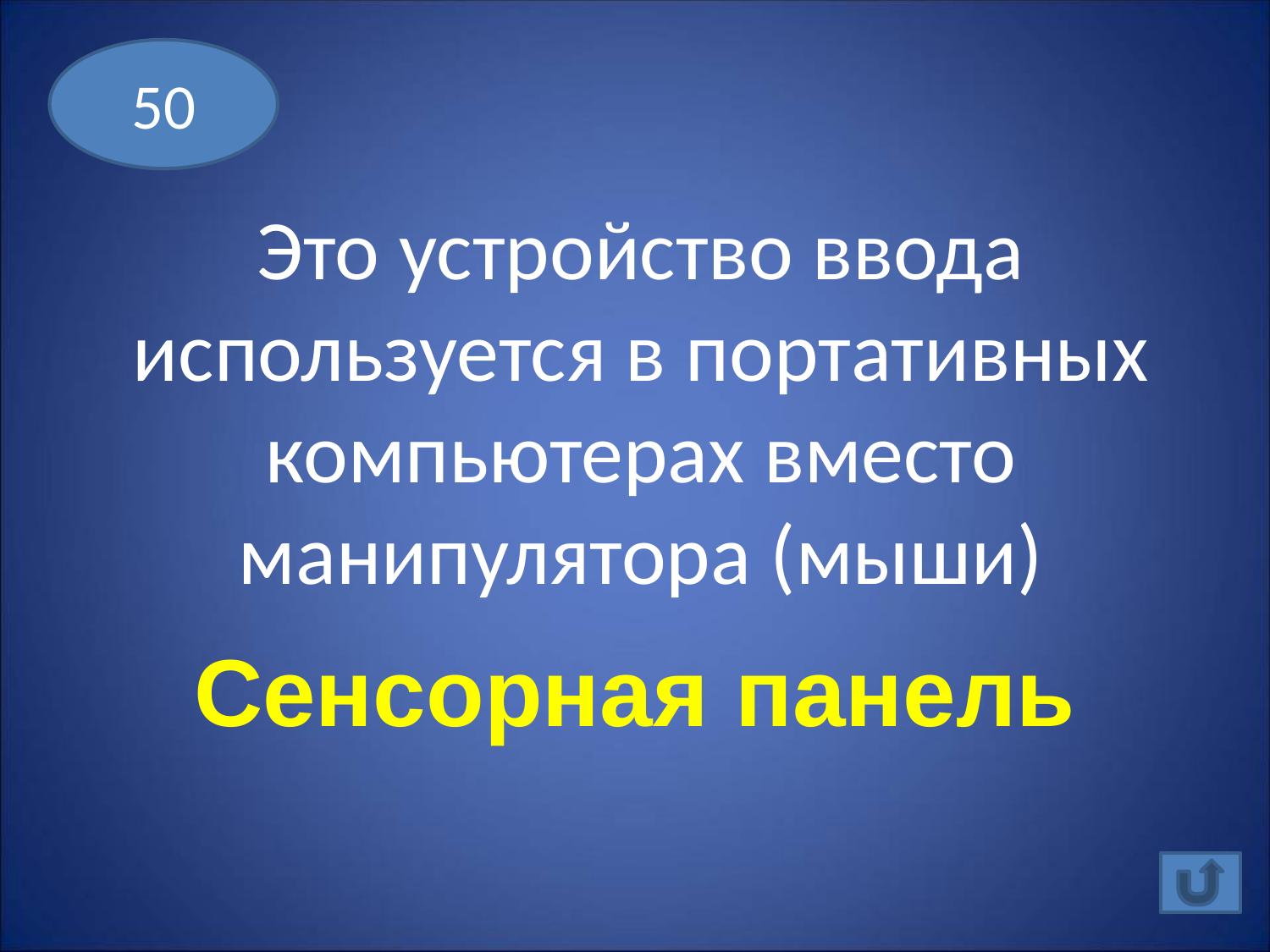

50
Это устройство ввода используется в портативных компьютерах вместо манипулятора (мыши)
Сенсорная панель